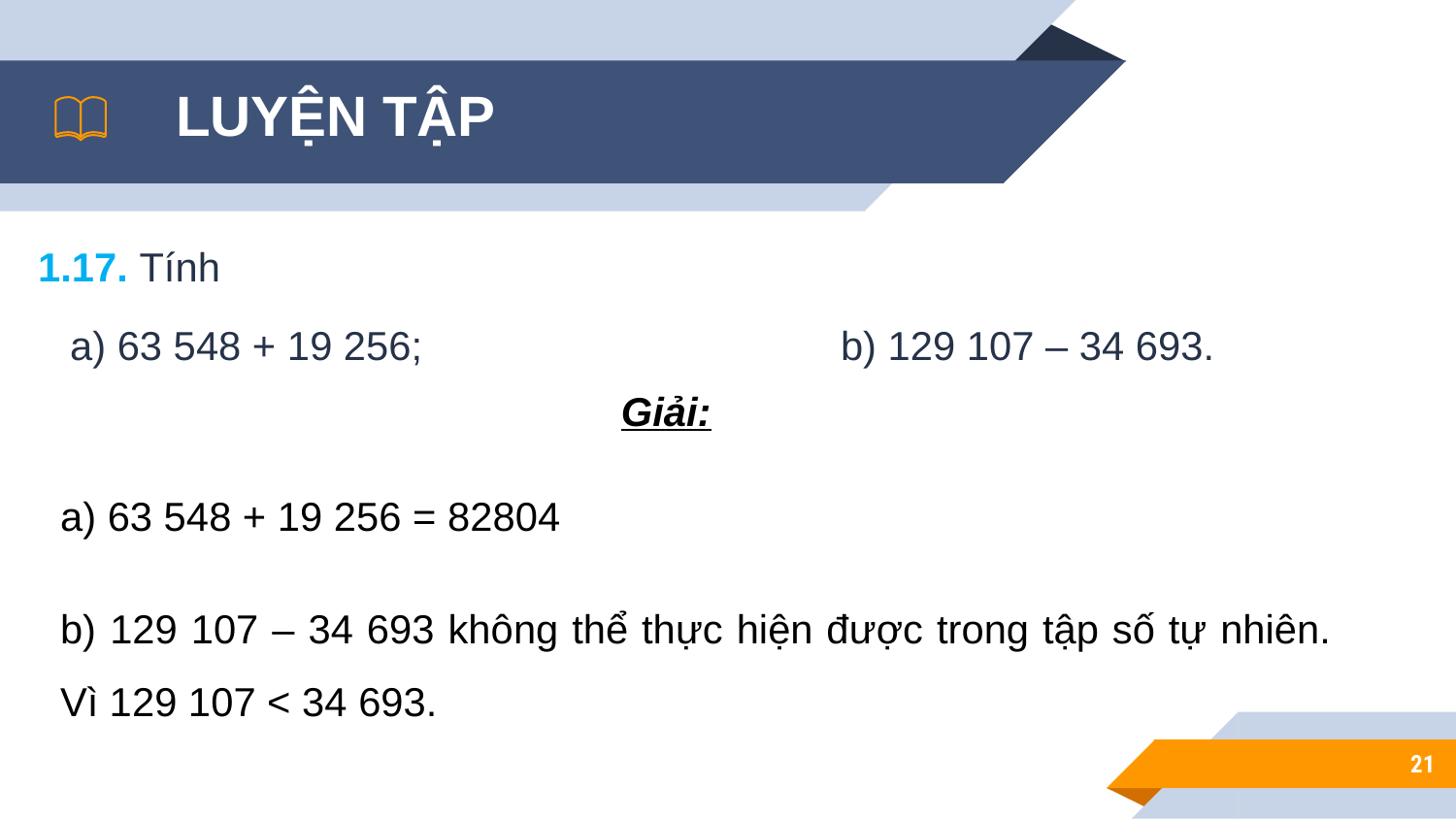

LUYỆN TẬP

1.17. Tính
a) 63 548 + 19 256;
b) 129 107 – 34 693.
Giải:
a) 63 548 + 19 256 = 82804
b) 129 107 – 34 693 không thể thực hiện được trong tập số tự nhiên. Vì 129 107 < 34 693.
21